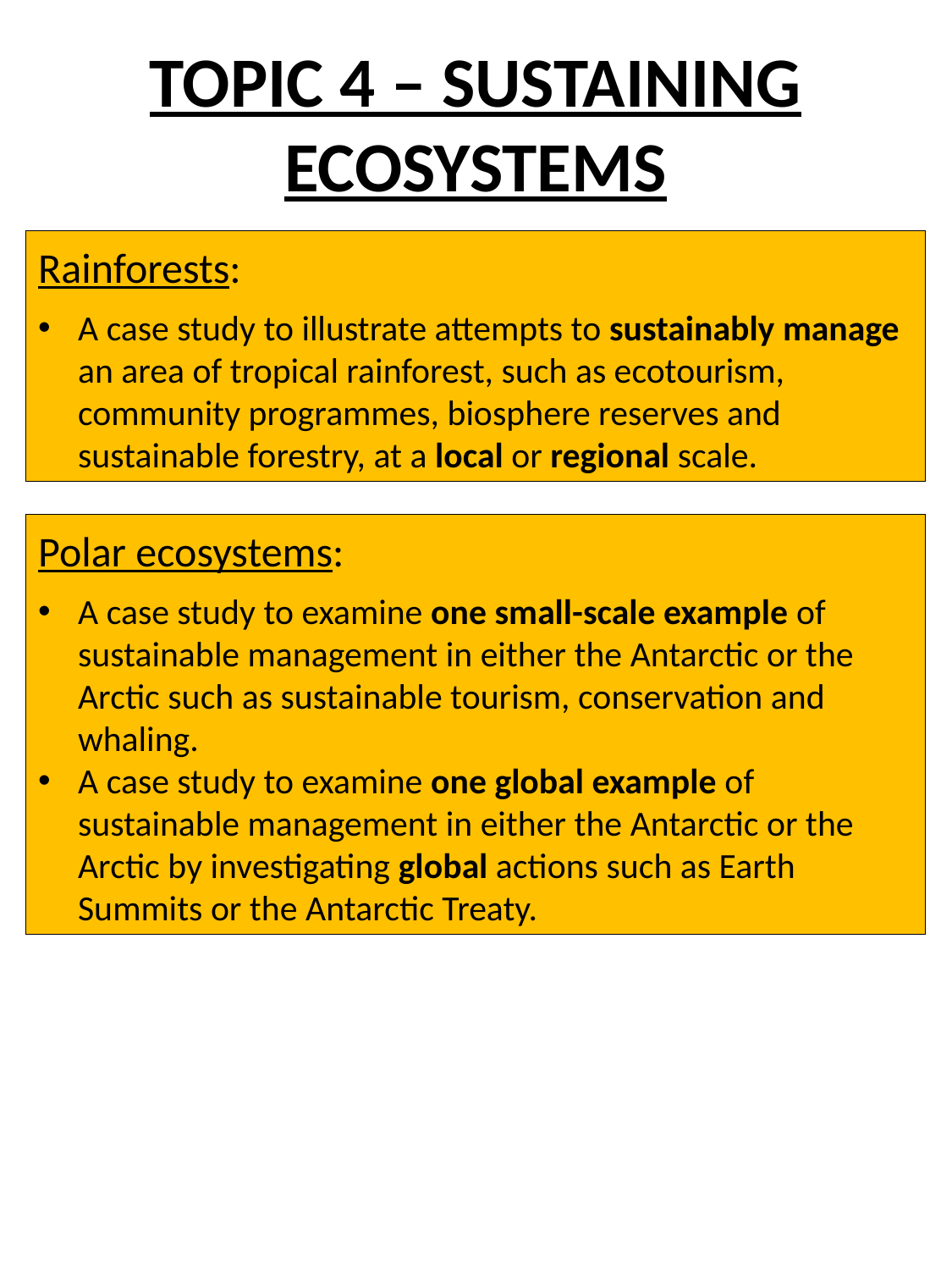

# Topic 4 – Sustaining Ecosystems
Rainforests:
A case study to illustrate attempts to sustainably manage an area of tropical rainforest, such as ecotourism, community programmes, biosphere reserves and sustainable forestry, at a local or regional scale.
Polar ecosystems:
A case study to examine one small-scale example of sustainable management in either the Antarctic or the Arctic such as sustainable tourism, conservation and whaling.
A case study to examine one global example of sustainable management in either the Antarctic or the Arctic by investigating global actions such as Earth Summits or the Antarctic Treaty.